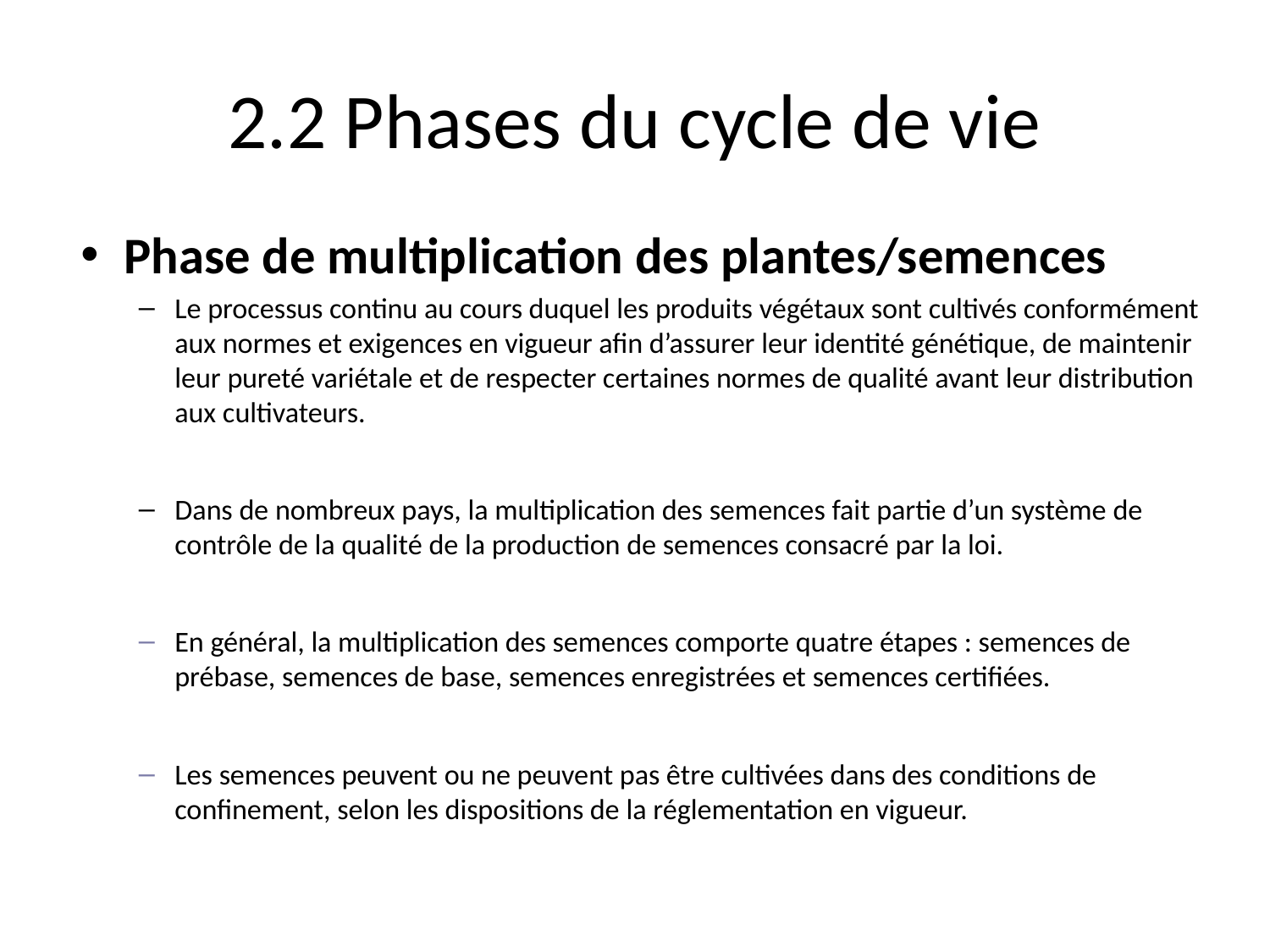

# 2.2 Phases du cycle de vie
Phase de multiplication des plantes/semences
Le processus continu au cours duquel les produits végétaux sont cultivés conformément aux normes et exigences en vigueur afin d’assurer leur identité génétique, de maintenir leur pureté variétale et de respecter certaines normes de qualité avant leur distribution aux cultivateurs.

Dans de nombreux pays, la multiplication des semences fait partie d’un système de contrôle de la qualité de la production de semences consacré par la loi.

En général, la multiplication des semences comporte quatre étapes : semences de prébase, semences de base, semences enregistrées et semences certifiées.

Les semences peuvent ou ne peuvent pas être cultivées dans des conditions de confinement, selon les dispositions de la réglementation en vigueur.